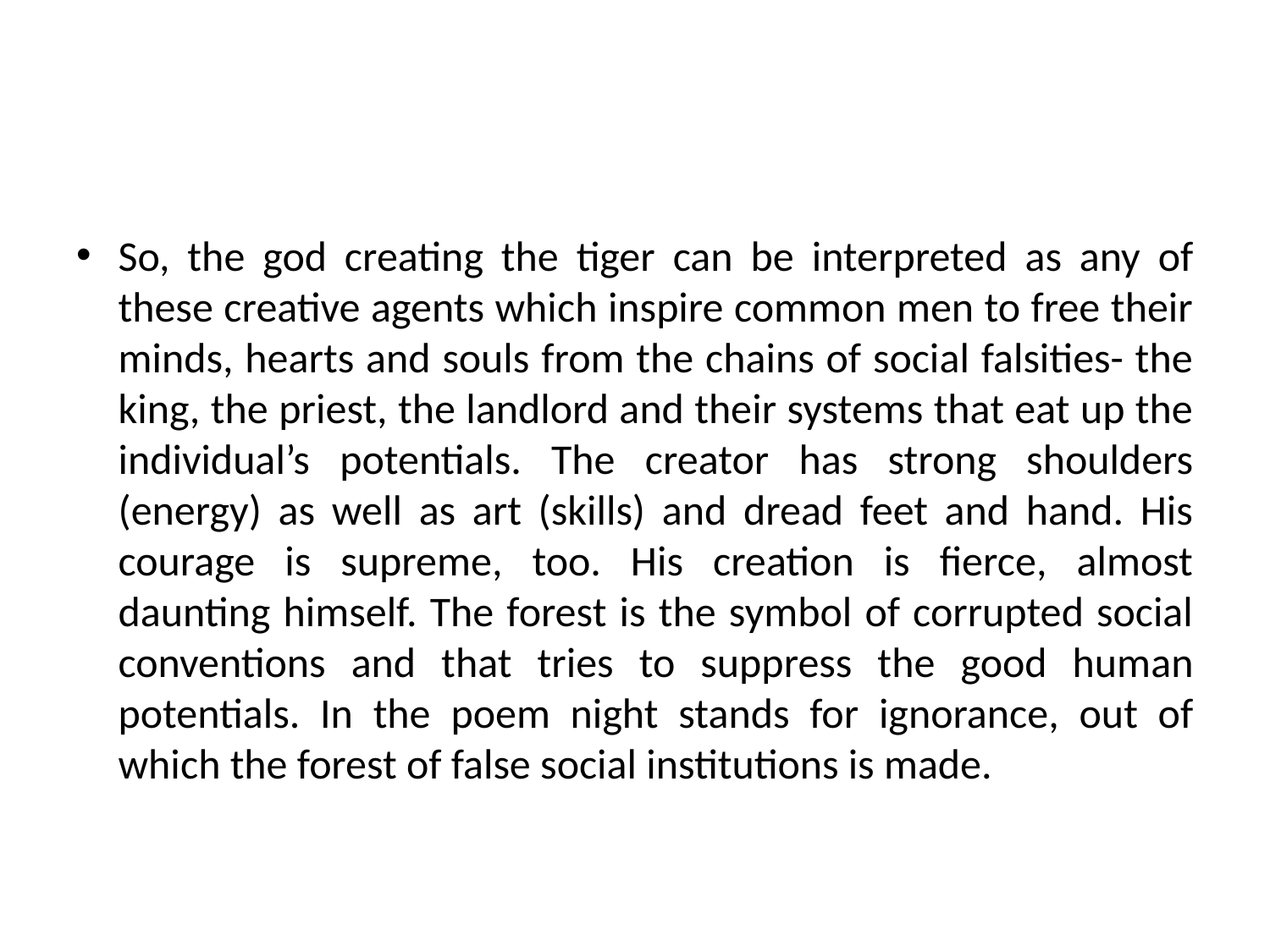

#
So, the god creating the tiger can be interpreted as any of these creative agents which inspire common men to free their minds, hearts and souls from the chains of social falsities- the king, the priest, the landlord and their systems that eat up the individual’s potentials. The creator has strong shoulders (energy) as well as art (skills) and dread feet and hand. His courage is supreme, too. His creation is fierce, almost daunting himself. The forest is the symbol of corrupted social conventions and that tries to suppress the good human potentials. In the poem night stands for ignorance, out of which the forest of false social institutions is made.